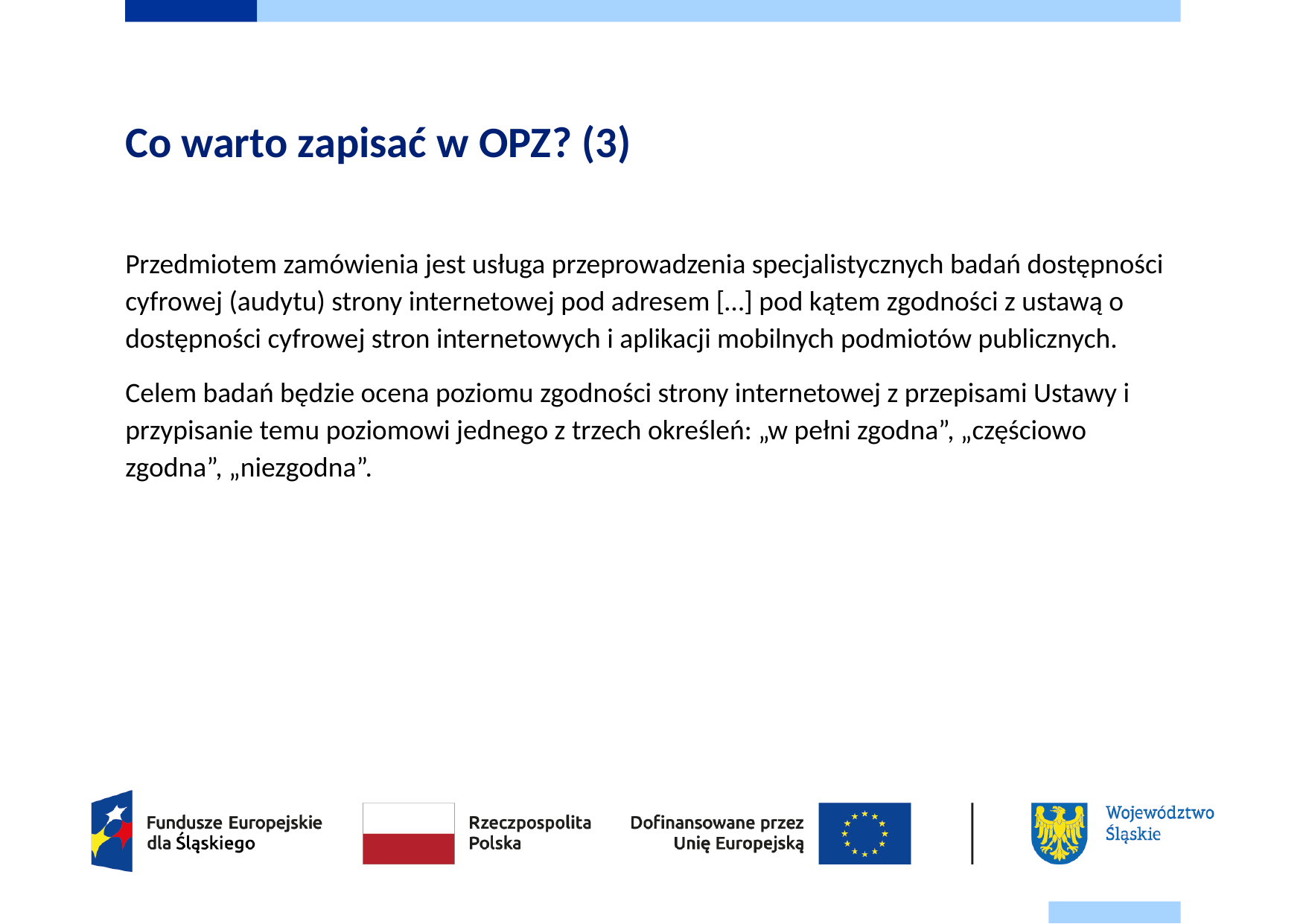

# Co warto zapisać w OPZ? (3)
Przedmiotem zamówienia jest usługa przeprowadzenia specjalistycznych badań dostępności cyfrowej (audytu) strony internetowej pod adresem […] pod kątem zgodności z ustawą o dostępności cyfrowej stron internetowych i aplikacji mobilnych podmiotów publicznych.
Celem badań będzie ocena poziomu zgodności strony internetowej z przepisami Ustawy i przypisanie temu poziomowi jednego z trzech określeń: „w pełni zgodna”, „częściowo zgodna”, „niezgodna”.